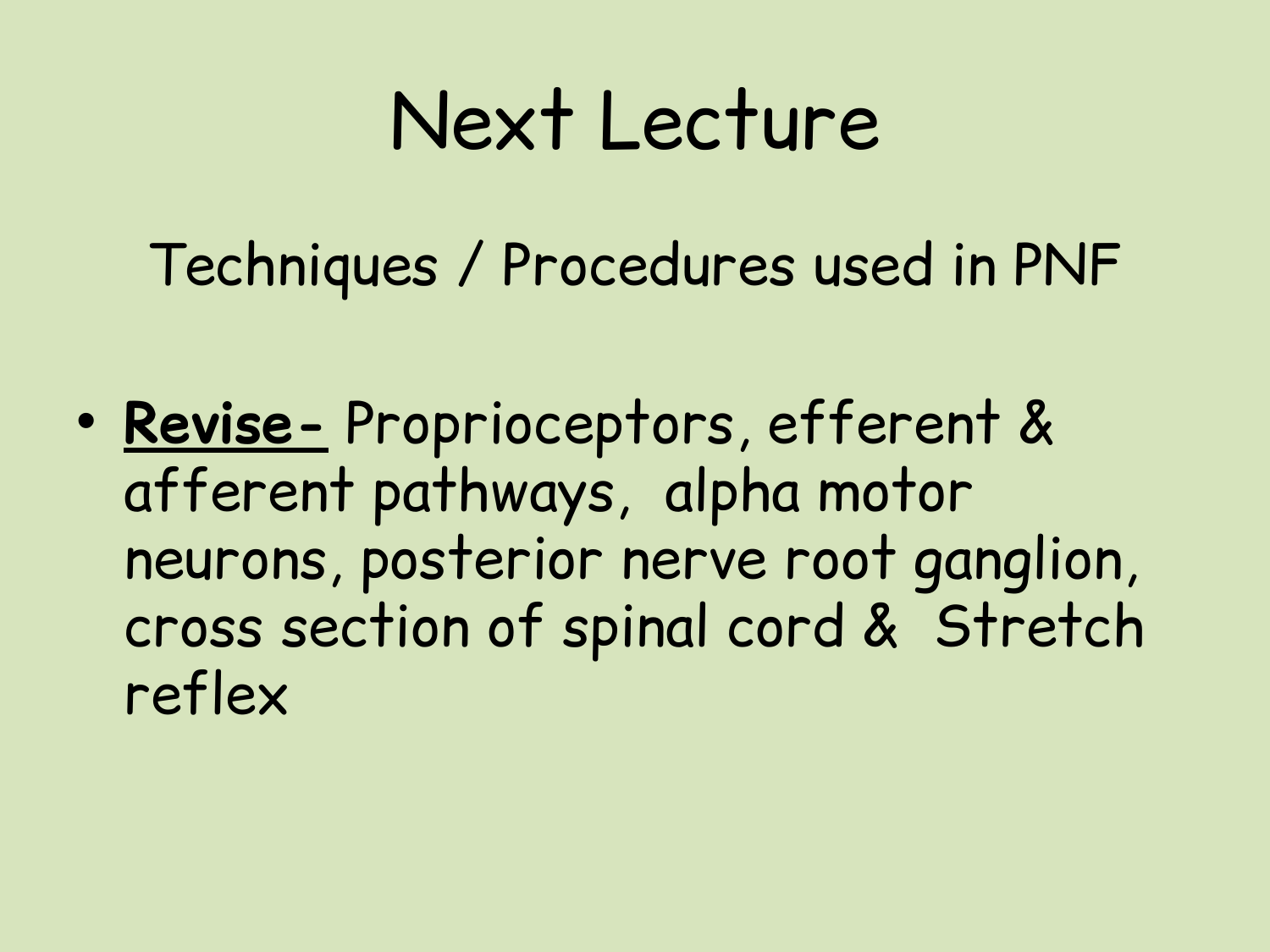

# Next Lecture
Techniques / Procedures used in PNF

Revise- Proprioceptors, efferent & afferent pathways,  alpha motor neurons, posterior nerve root ganglion, cross section of spinal cord &  Stretch reflex